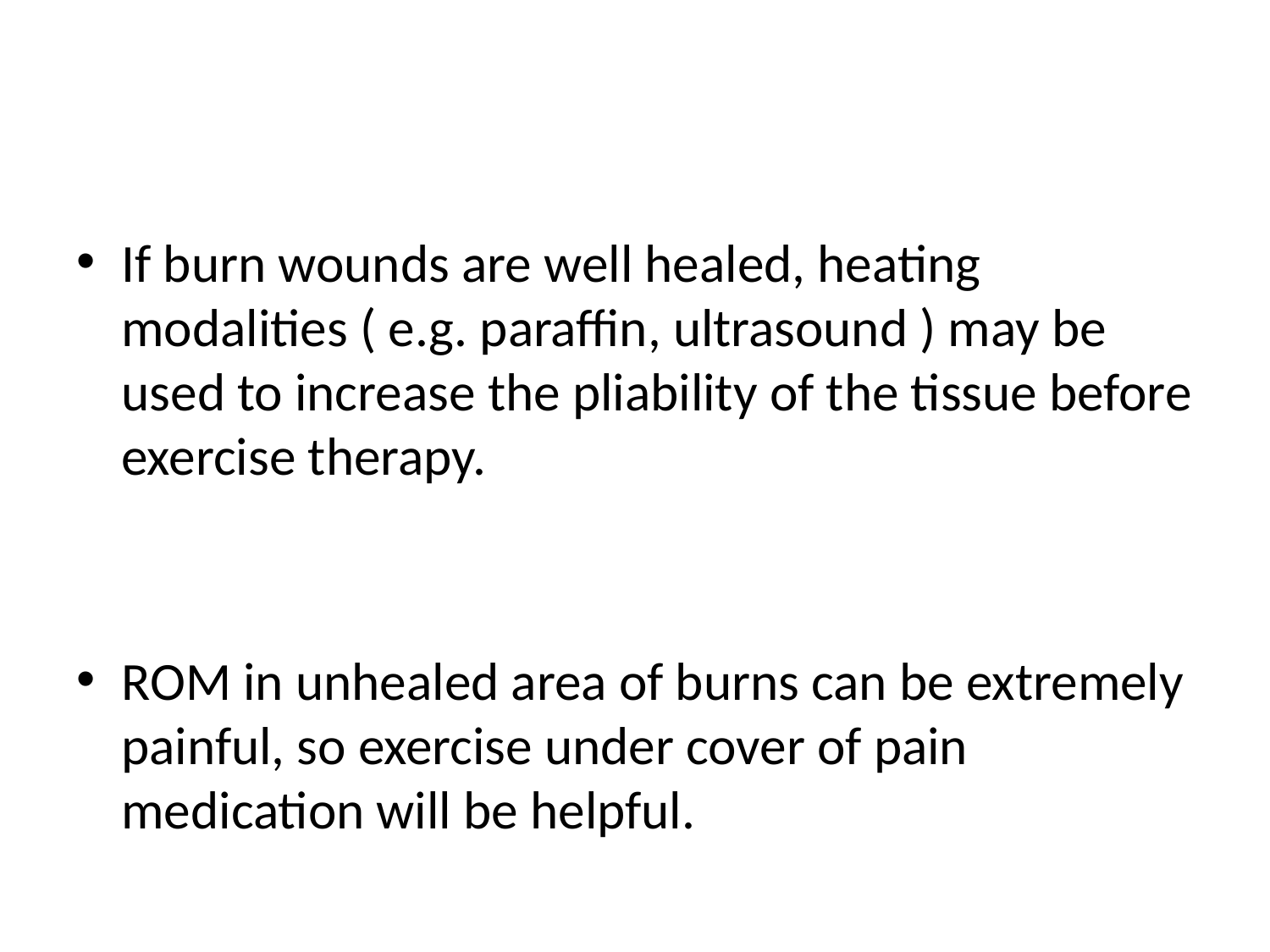

#
If burn wounds are well healed, heating modalities ( e.g. paraffin, ultrasound ) may be used to increase the pliability of the tissue before exercise therapy.

ROM in unhealed area of burns can be extremely painful, so exercise under cover of pain medication will be helpful.